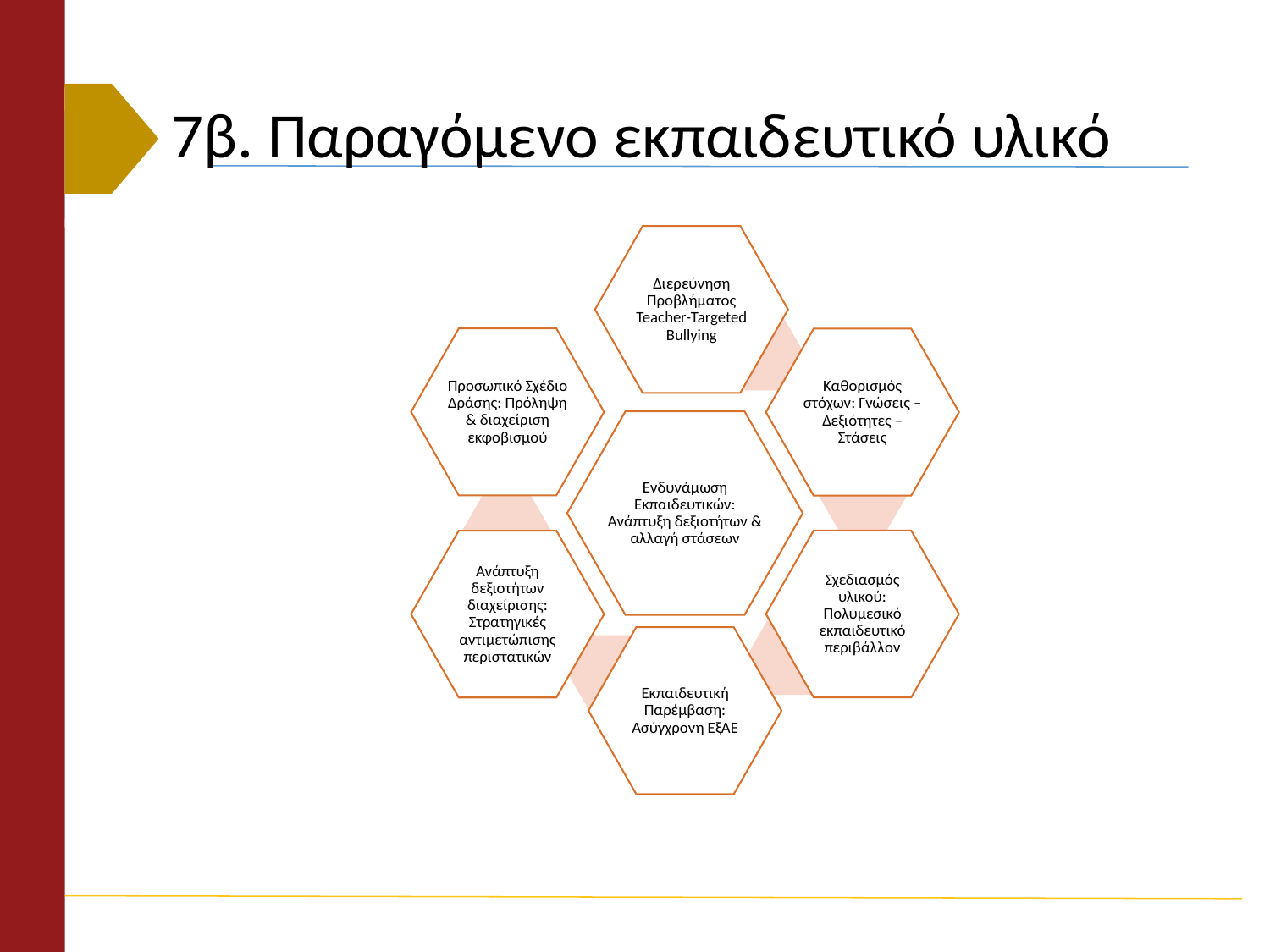

# 7β. Παραγόμενο εκπαιδευτικό υλικό
Ενδυνάμωση Εκπαιδευτικών:
Ανάπτυξη δεξιοτήτων & αλλαγή στάσεων
Διερεύνηση Προβλήματος Teacher-Targeted Bullying
Καθορισμός στόχων: Γνώσεις – Δεξιότητες – Στάσεις
Σχεδιασμός υλικού: Πολυμεσικό εκπαιδευτικό περιβάλλον
Εκπαιδευτική Παρέμβαση: Ασύγχρονη ΕξΑΕ
Ανάπτυξη δεξιοτήτων διαχείρισης: Στρατηγικές αντιμετώπισης περιστατικών
Προσωπικό Σχέδιο Δράσης: Πρόληψη & διαχείριση εκφοβισμού